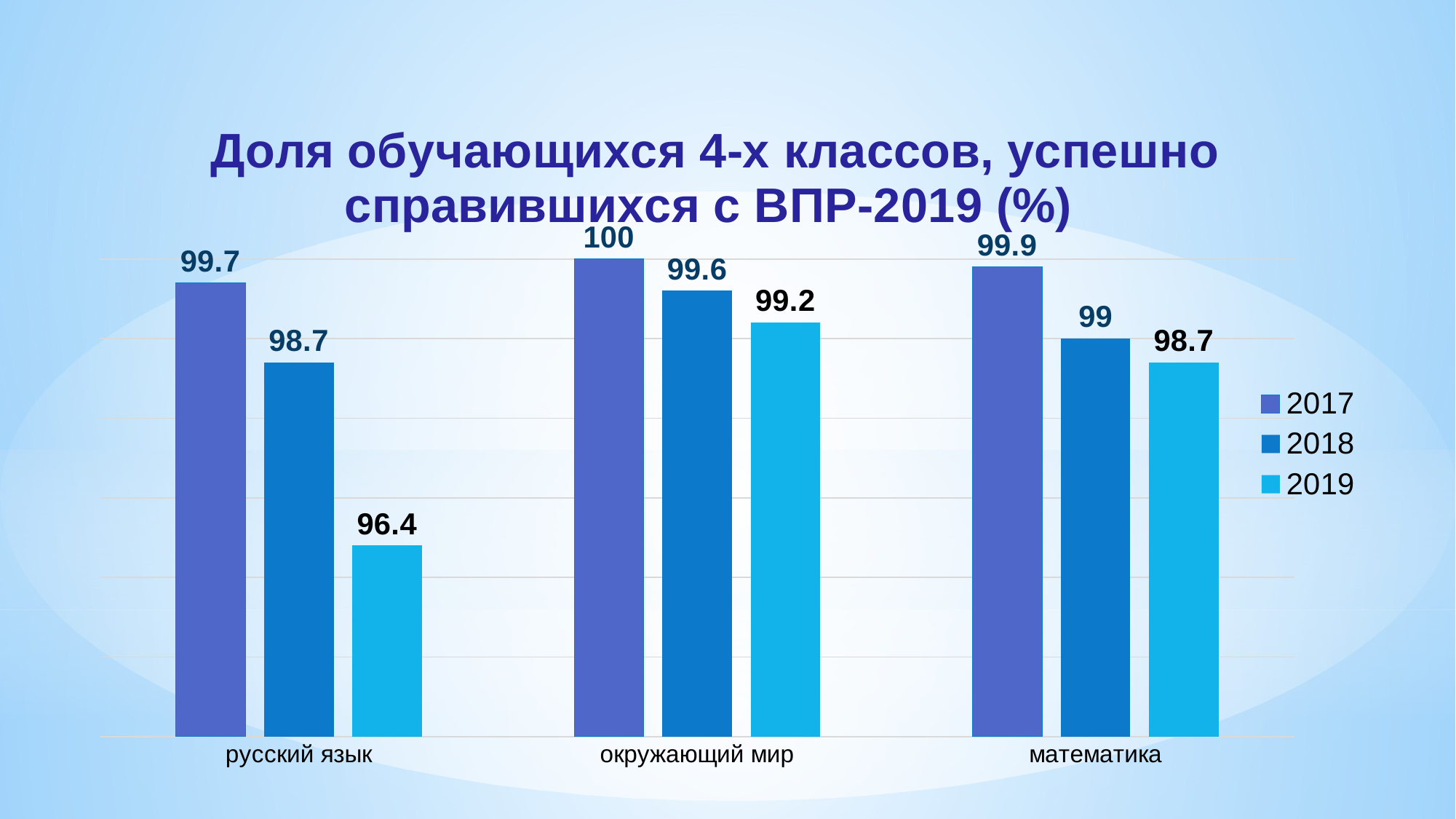

### Chart: Доля обучающихся 4-х классов, успешно справившихся с ВПР-2019 (%)

| Category | 2017 | 2018 | 2019 |
|---|---|---|---|
| русский язык | 99.7 | 98.7 | 96.4 |
| окружающий мир | 100.0 | 99.6 | 99.2 |
| математика | 99.9 | 99.0 | 98.7 |